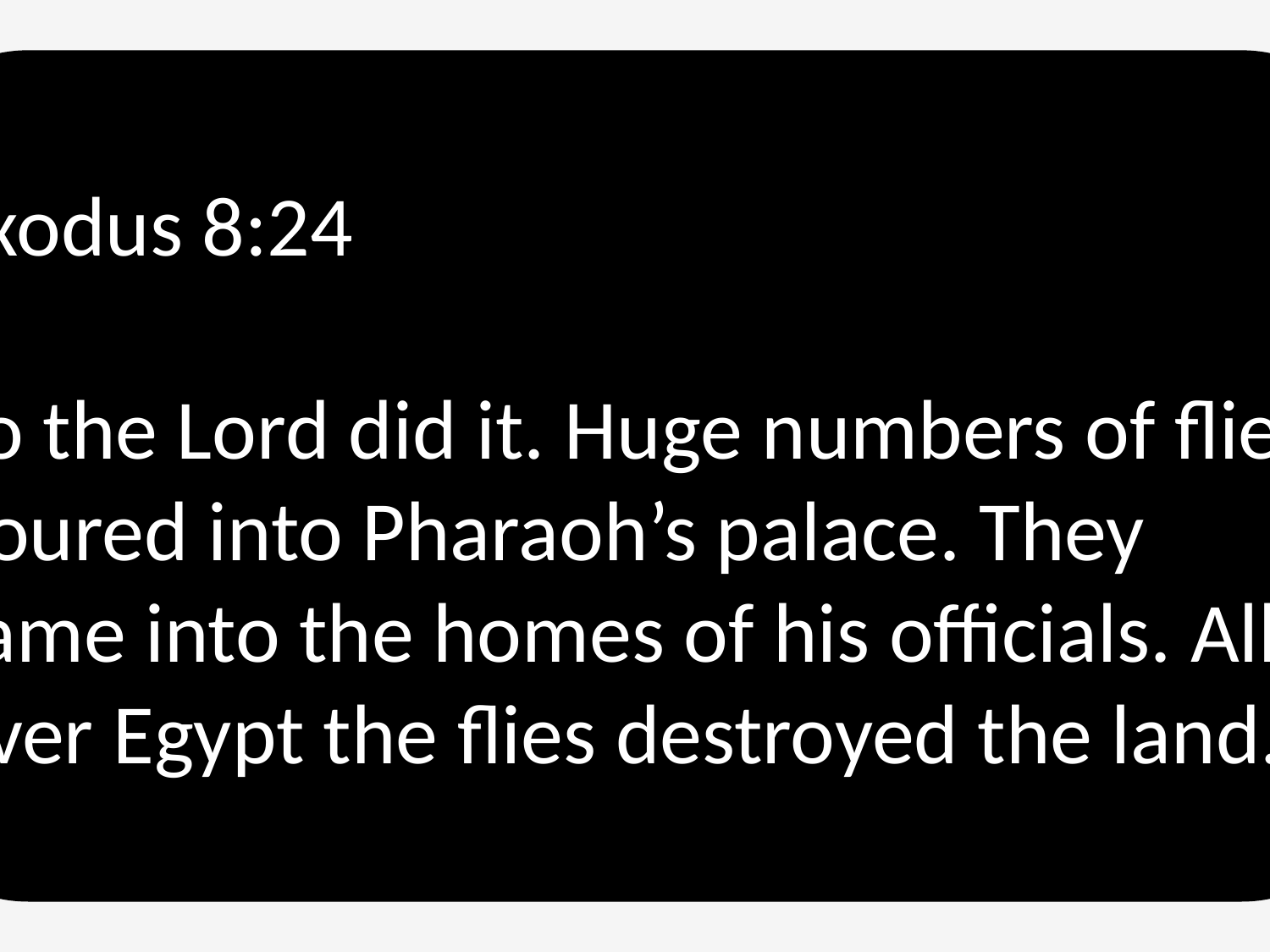

Exodus 8:24

So the Lord did it. Huge numbers of flies poured into Pharaoh’s palace. They came into the homes of his officials. All over Egypt the flies destroyed the land.